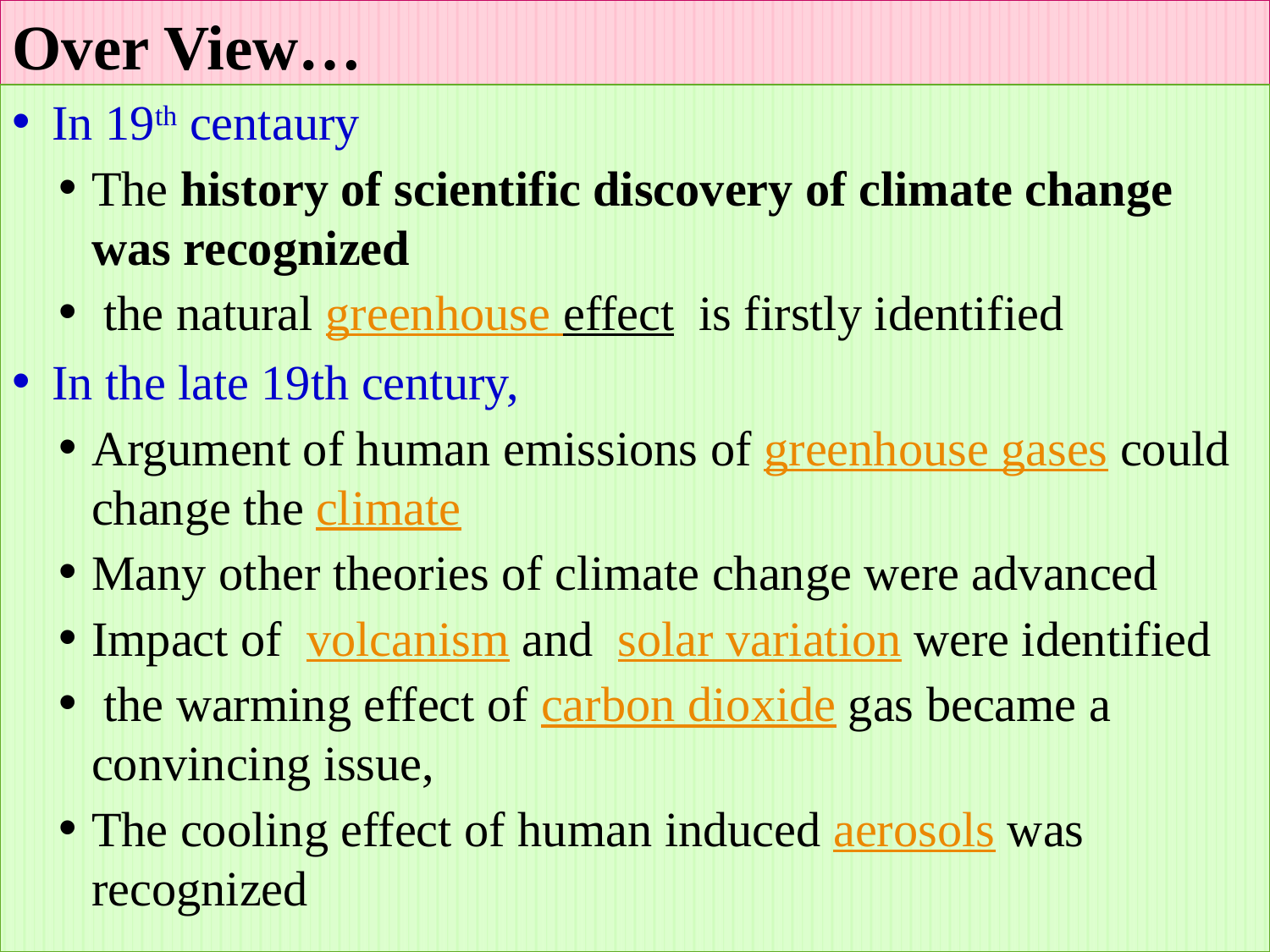

# Over View…
In 19th centaury
The history of scientific discovery of climate change was recognized
 the natural greenhouse effect  is firstly identified
In the late 19th century,
Argument of human emissions of greenhouse gases could change the climate
Many other theories of climate change were advanced
Impact of  volcanism and  solar variation were identified
 the warming effect of carbon dioxide gas became a convincing issue,
The cooling effect of human induced aerosols was recognized